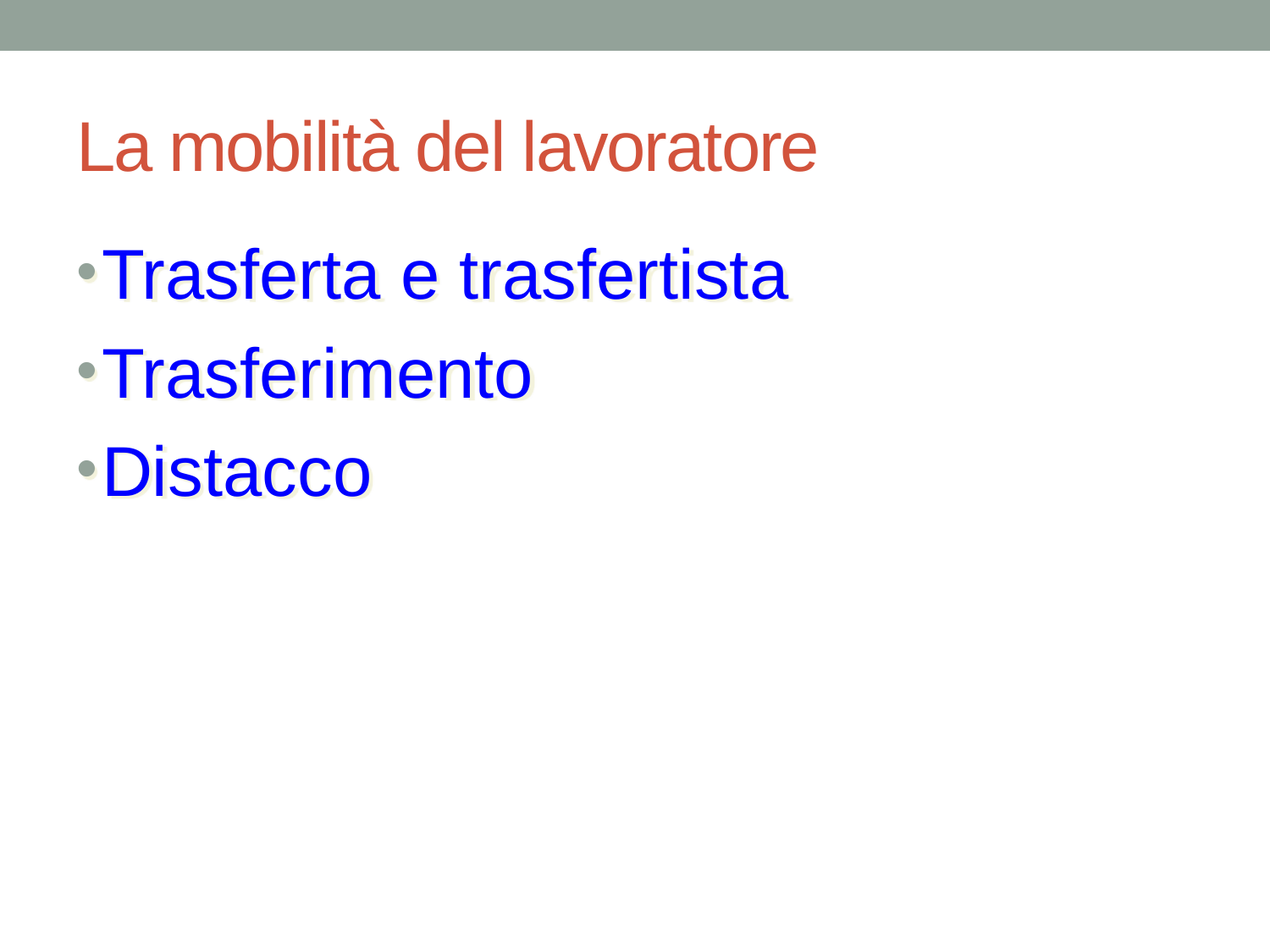

# La mobilità del lavoratore
Trasferta e trasfertista
Trasferimento
Distacco